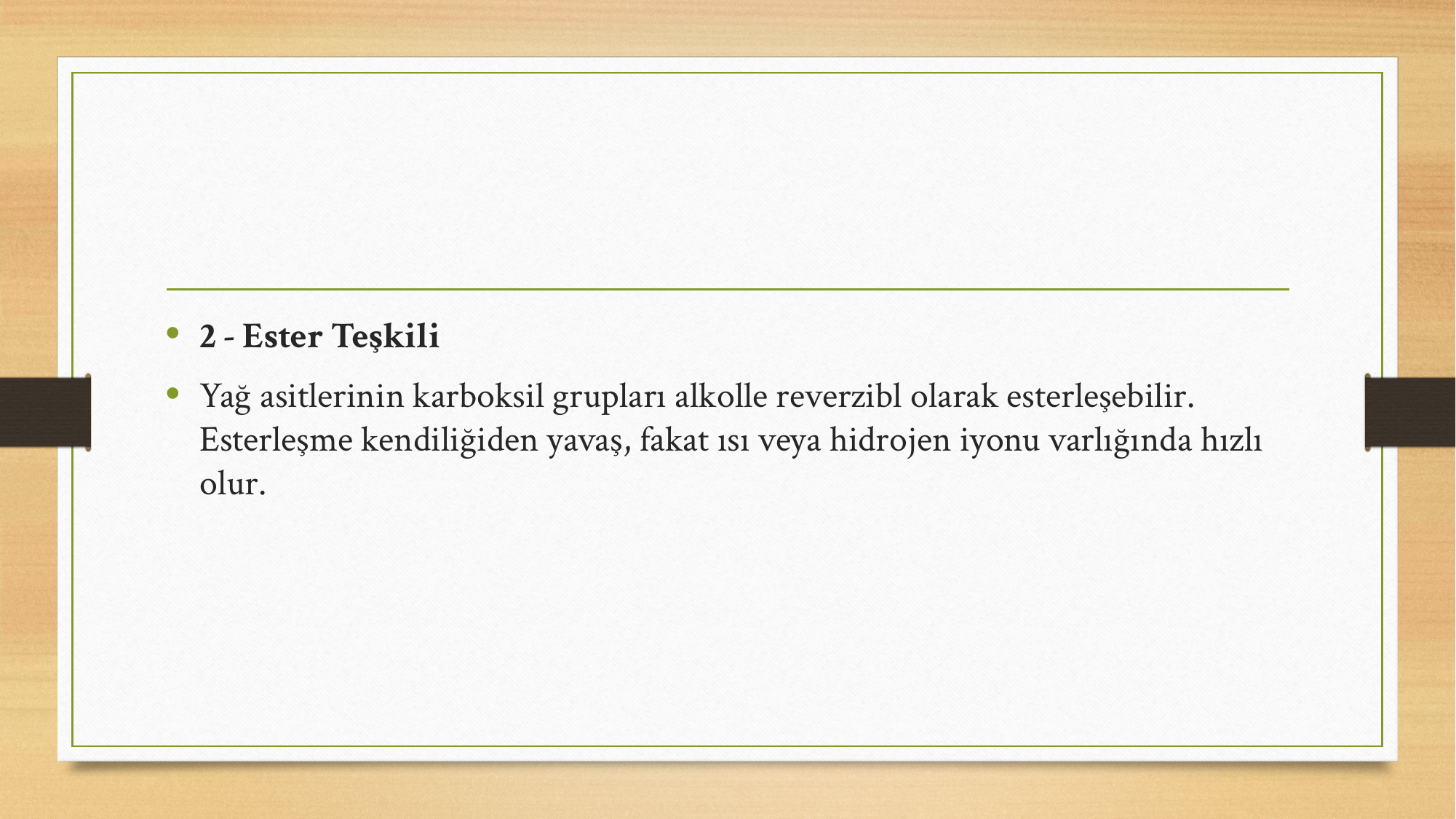

#
2 - Ester Teşkili
Yağ asitlerinin karboksil grupları alkolle reverzibl olarak esterleşebilir. Esterleşme kendiliğiden yavaş, fakat ısı veya hidrojen iyonu varlığında hızlı olur.